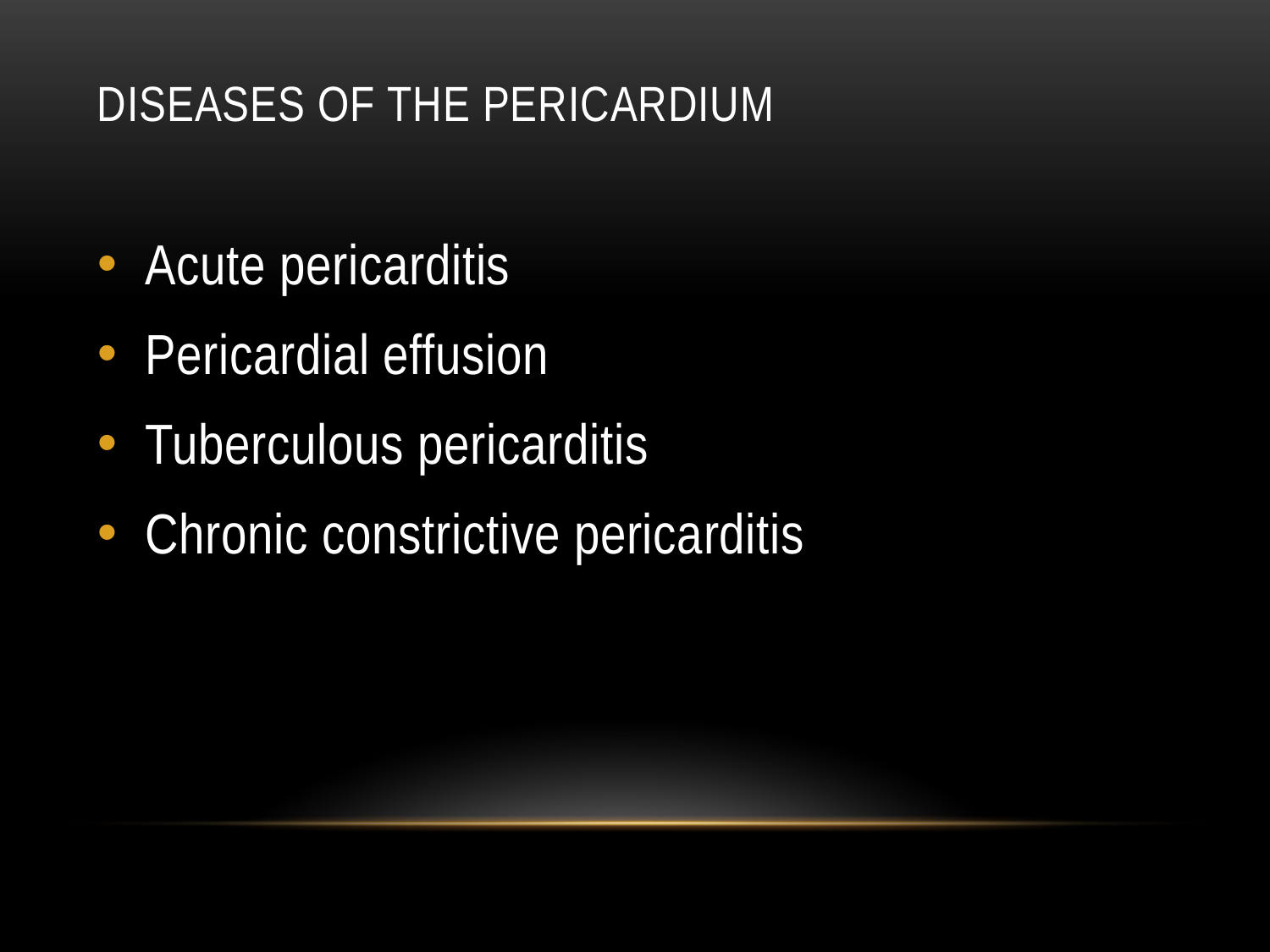

# Diseases of the pericardium
Acute pericarditis
Pericardial effusion
Tuberculous pericarditis
Chronic constrictive pericarditis